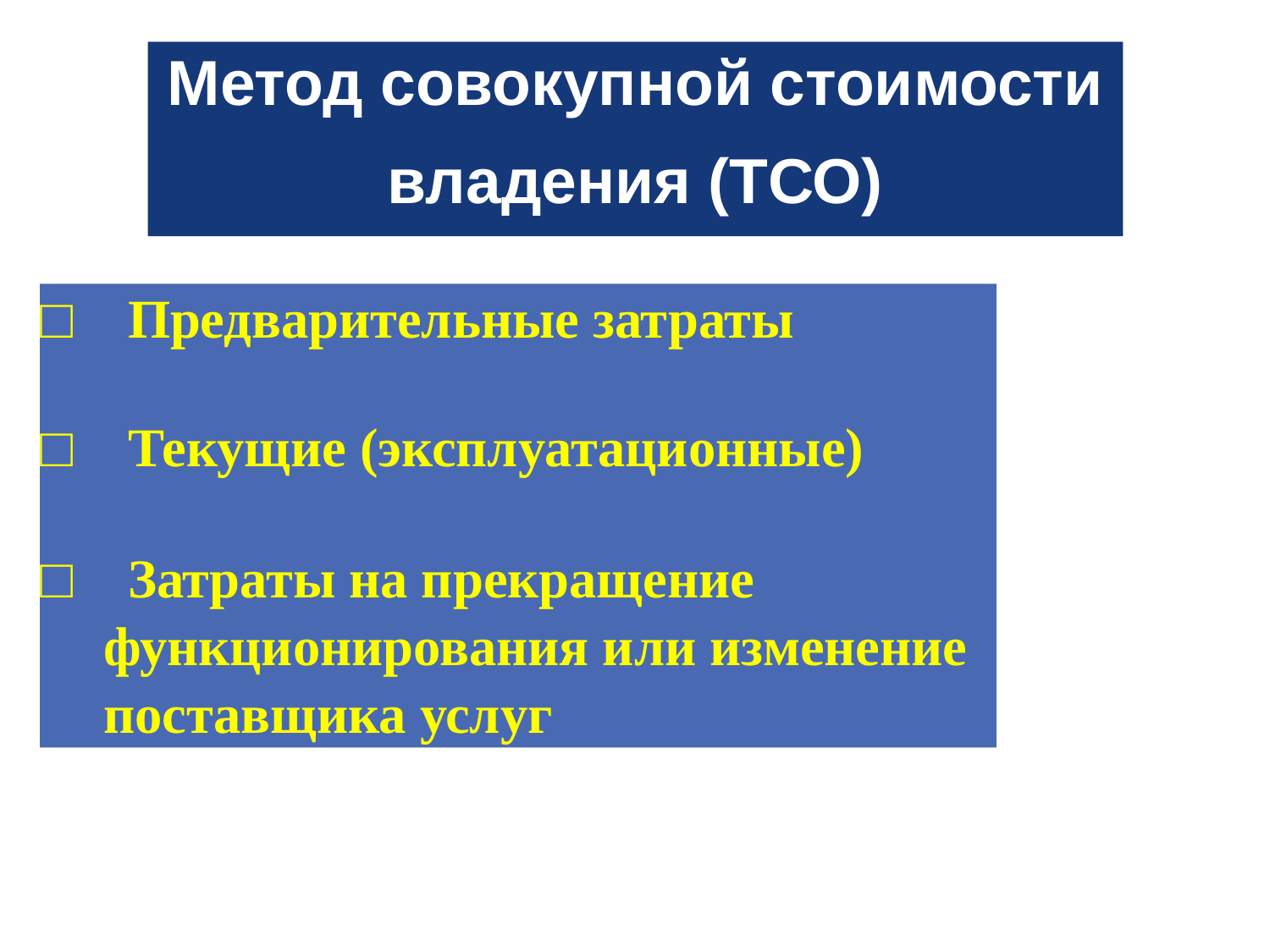

Метод совокупной стоимости
владения (ТСО)
□    Предварительные затраты
□    Текущие (эксплуатационные)
□    Затраты на прекращение функционирования или изменение поставщика услуг